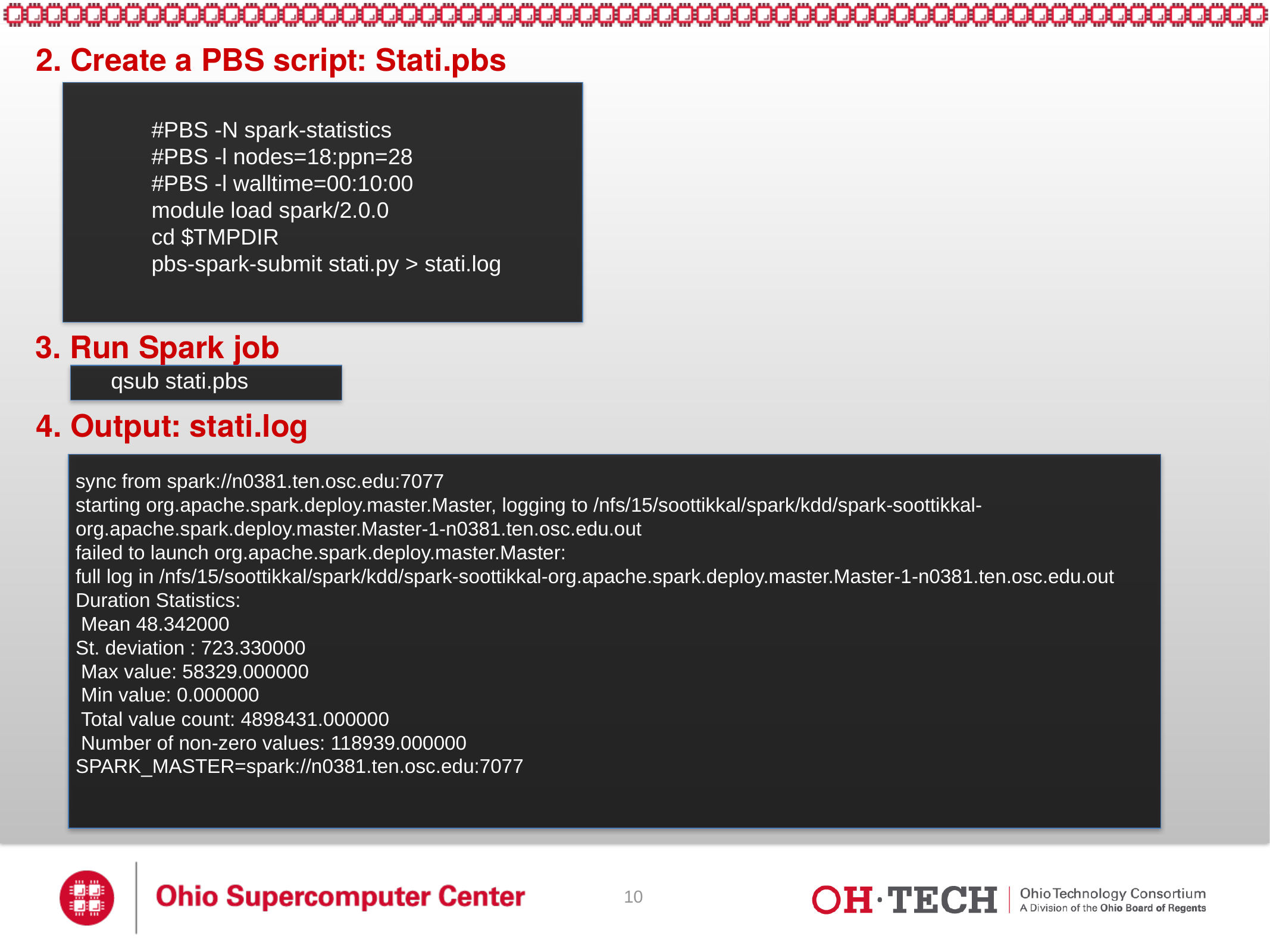

2. Create a PBS script: Stati.pbs

#PBS -N spark-statistics
#PBS -l nodes=18:ppn=28
#PBS -l walltime=00:10:00
module load spark/2.0.0
cd $TMPDIR
pbs-spark-submit stati.py > stati.log
3. Run Spark job
qsub stati.pbs

4. Output: stati.log
sync from spark://n0381.ten.osc.edu:7077
starting org.apache.spark.deploy.master.Master, logging to /nfs/15/soottikkal/spark/kdd/spark-soottikkal-org.apache.spark.deploy.master.Master-1-n0381.ten.osc.edu.out
failed to launch org.apache.spark.deploy.master.Master:
full log in /nfs/15/soottikkal/spark/kdd/spark-soottikkal-org.apache.spark.deploy.master.Master-1-n0381.ten.osc.edu.out
Duration Statistics:
 Mean 48.342000
St. deviation : 723.330000
 Max value: 58329.000000
 Min value: 0.000000
 Total value count: 4898431.000000
 Number of non-zero values: 118939.000000
SPARK_MASTER=spark://n0381.ten.osc.edu:7077